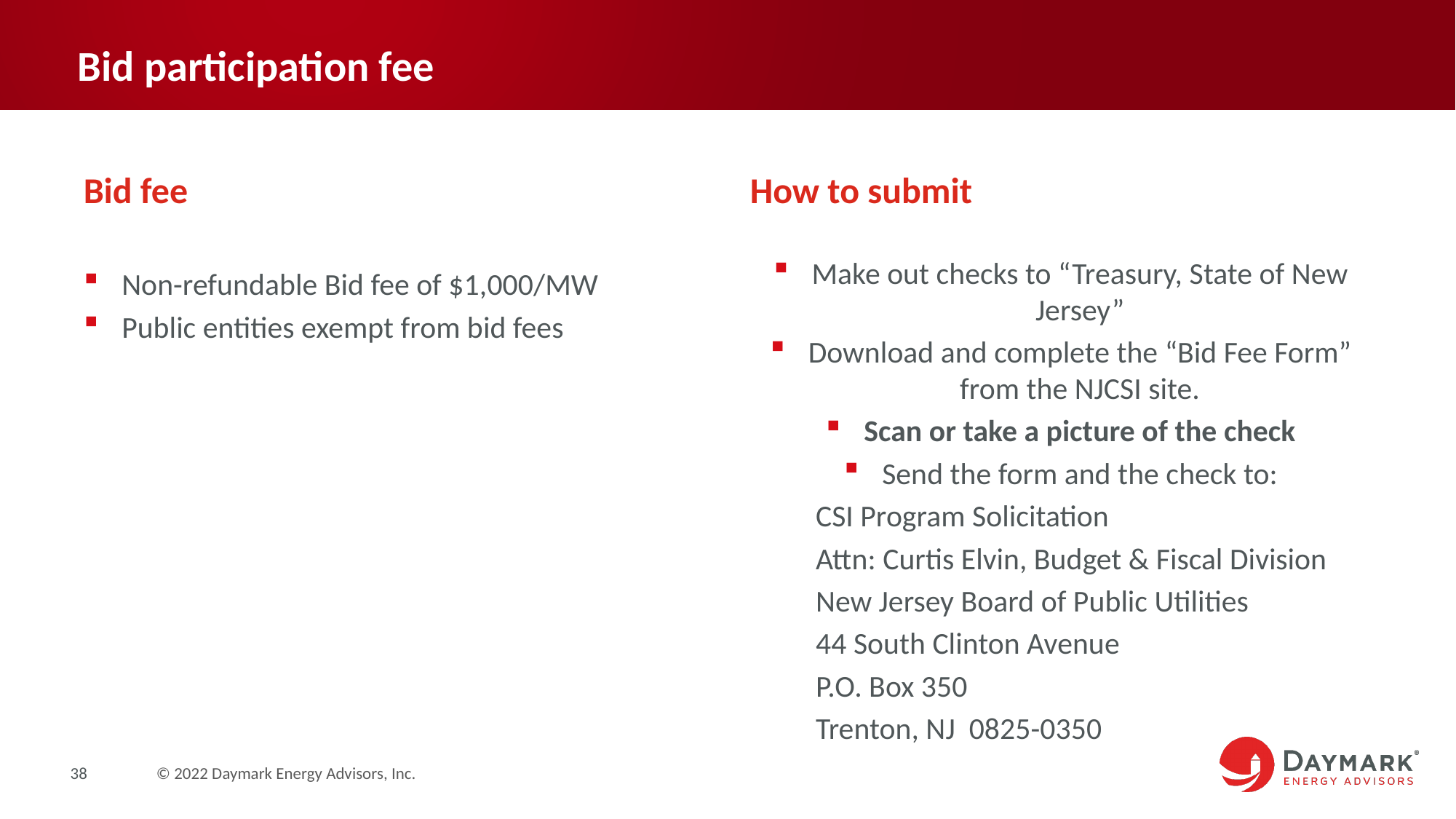

# Bid participation fee
Bid fee
How to submit
Non-refundable Bid fee of $1,000/MW
Public entities exempt from bid fees

Make out checks to “Treasury, State of New Jersey”
Download and complete the “Bid Fee Form” from the NJCSI site.
Scan or take a picture of the check
Send the form and the check to:
CSI Program Solicitation
Attn: Curtis Elvin, Budget & Fiscal Division
New Jersey Board of Public Utilities
44 South Clinton Avenue
P.O. Box 350
Trenton, NJ  0825-0350

38